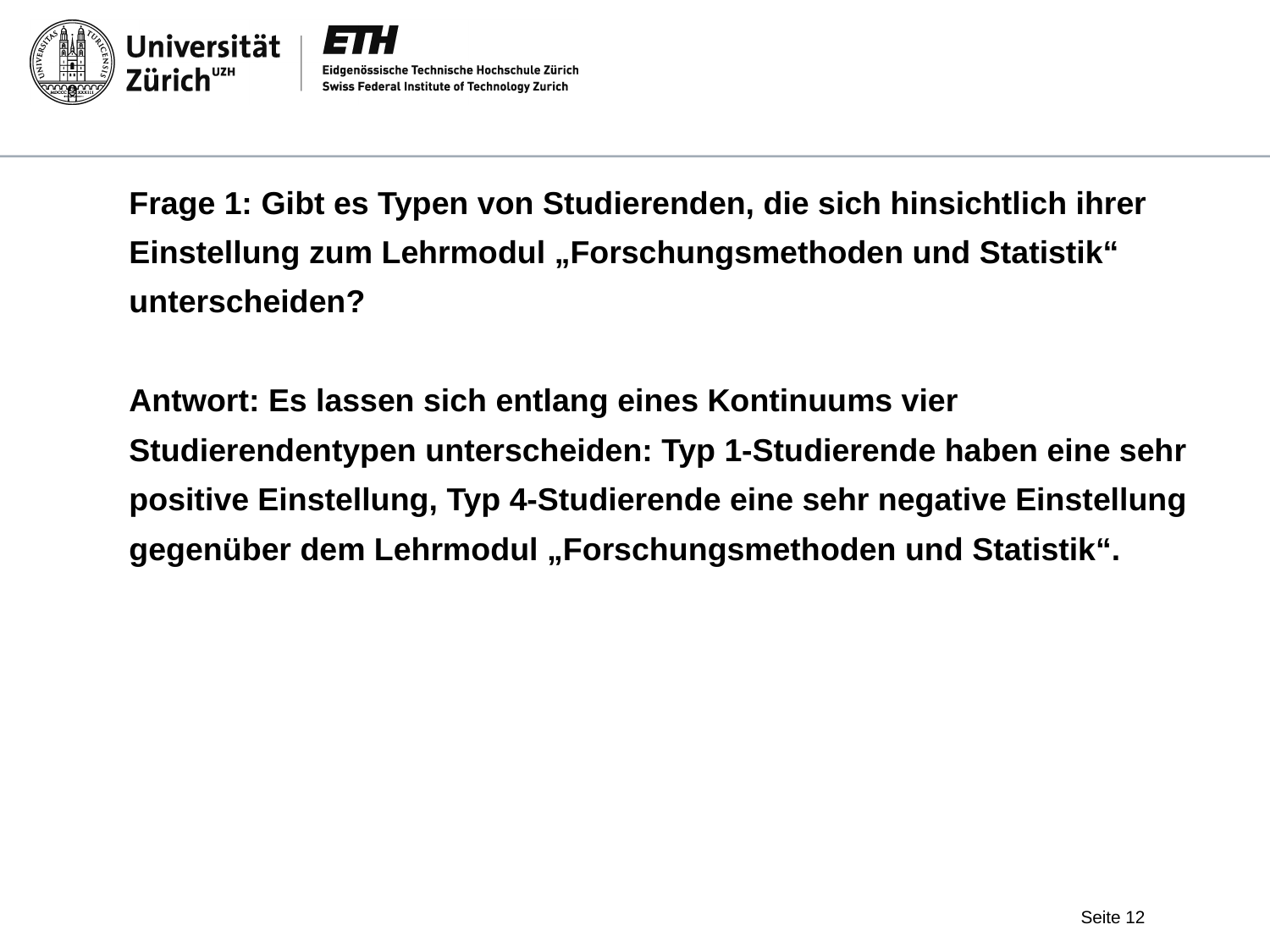

Frage 1: Gibt es Typen von Studierenden, die sich hinsichtlich ihrer Einstellung zum Lehrmodul „Forschungsmethoden und Statistik“ unterscheiden?

Antwort: Es lassen sich entlang eines Kontinuums vier Studierendentypen unterscheiden: Typ 1-Studierende haben eine sehr positive Einstellung, Typ 4-Studierende eine sehr negative Einstellung gegenüber dem Lehrmodul „Forschungsmethoden und Statistik“.

Seite 12